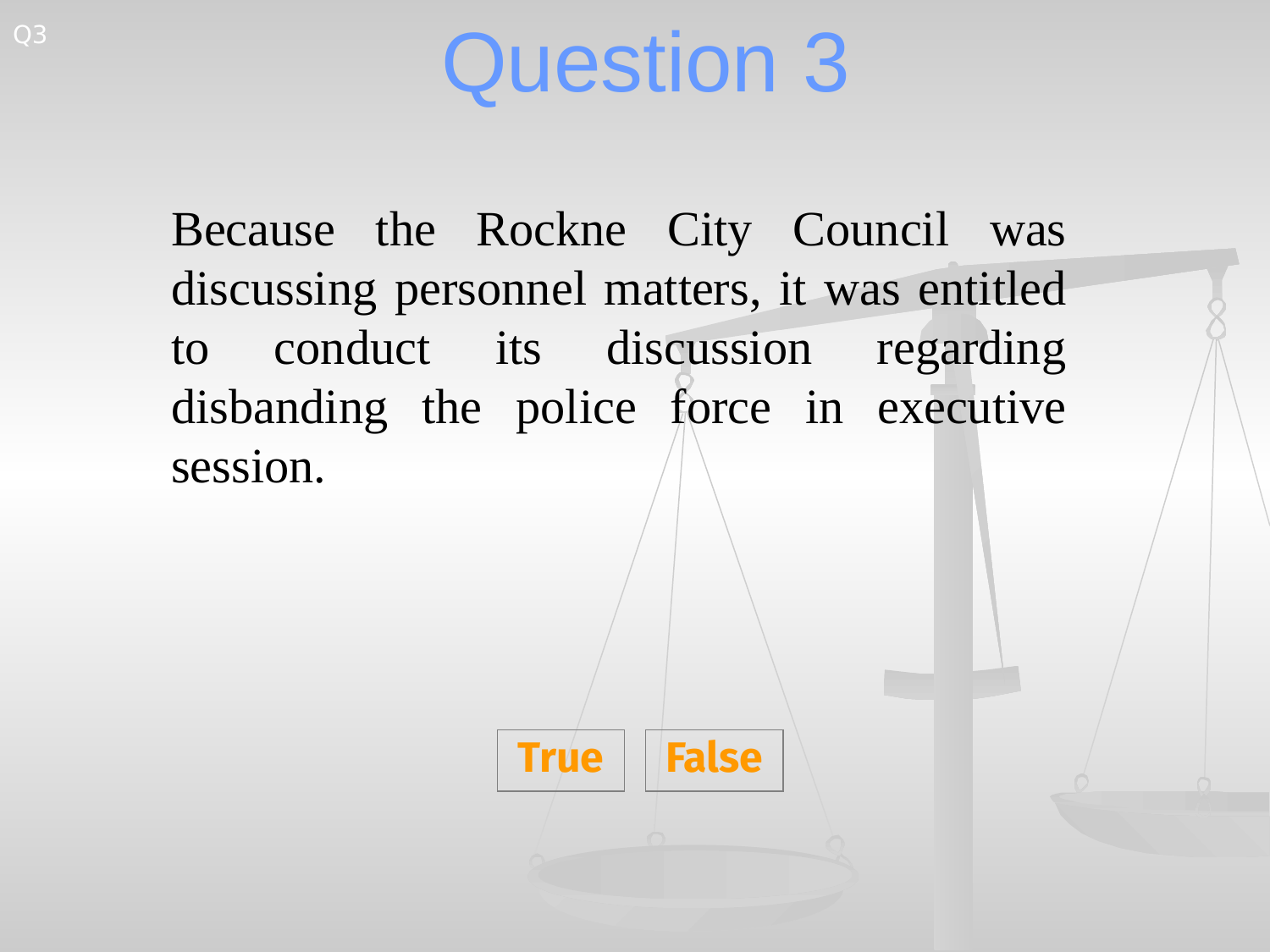

# Q3
Question 3
Because the Rockne City Council was discussing personnel matters, it was entitled to conduct its discussion regarding disbanding the police force in executive session.
True
False